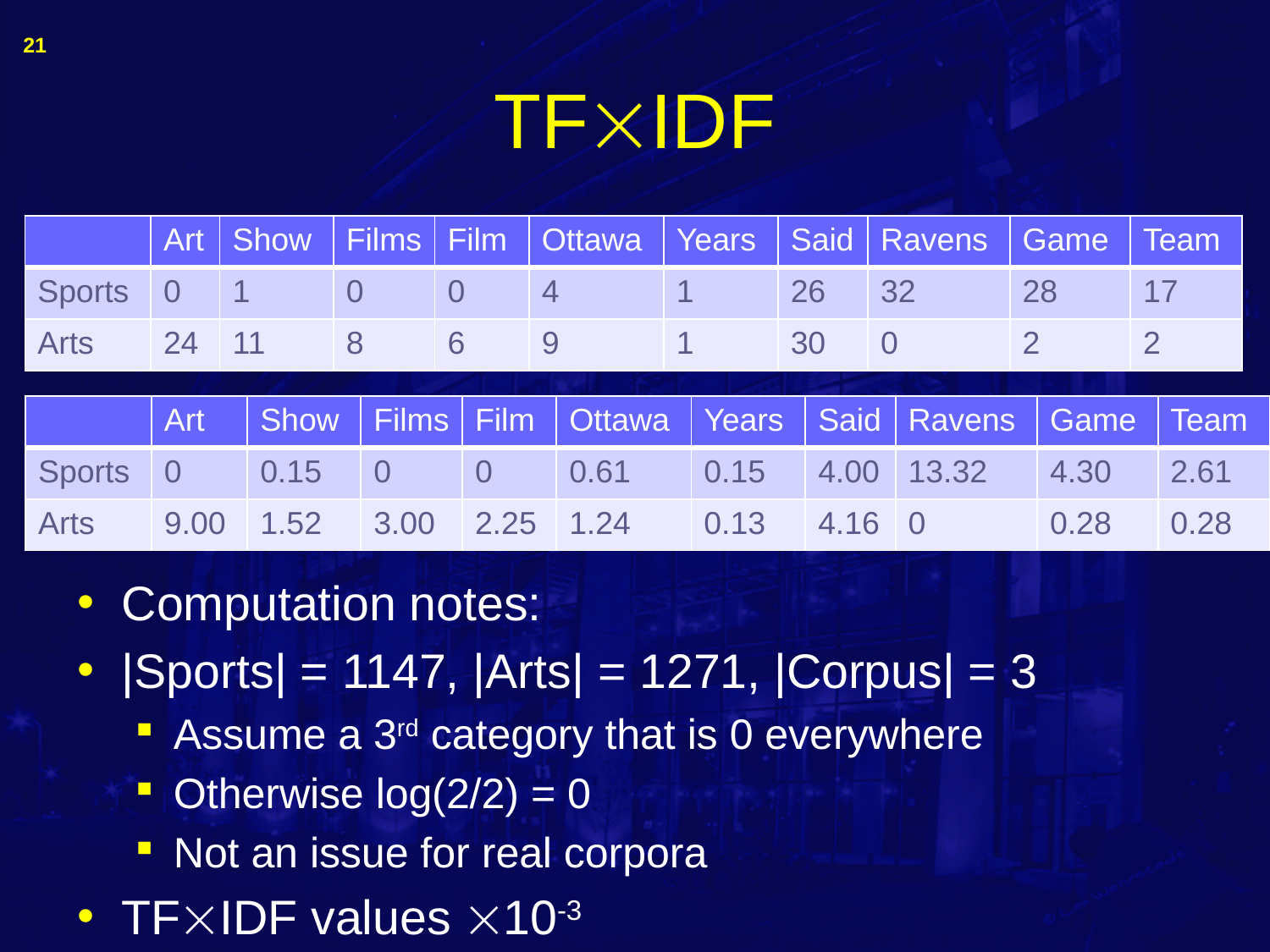

21
# TF×IDF
|  | Art | Show | Films | Film | Ottawa | Years | Said | Ravens | Game | Team |
| --- | --- | --- | --- | --- | --- | --- | --- | --- | --- | --- |
| Sports | 0 | 1 | 0 | 0 | 4 | 1 | 26 | 32 | 28 | 17 |
| Arts | 24 | 11 | 8 | 6 | 9 | 1 | 30 | 0 | 2 | 2 |
|  | Art | Show | Films | Film | Ottawa | Years | Said | Ravens | Game | Team |
| --- | --- | --- | --- | --- | --- | --- | --- | --- | --- | --- |
| Sports | 0 | 0.15 | 0 | 0 | 0.61 | 0.15 | 4.00 | 13.32 | 4.30 | 2.61 |
| Arts | 9.00 | 1.52 | 3.00 | 2.25 | 1.24 | 0.13 | 4.16 | 0 | 0.28 | 0.28 |
Computation notes:
|Sports| = 1147, |Arts| = 1271, |Corpus| = 3
Assume a 3rd category that is 0 everywhere
Otherwise log(2/2) = 0
Not an issue for real corpora
TF×IDF values ×10-3